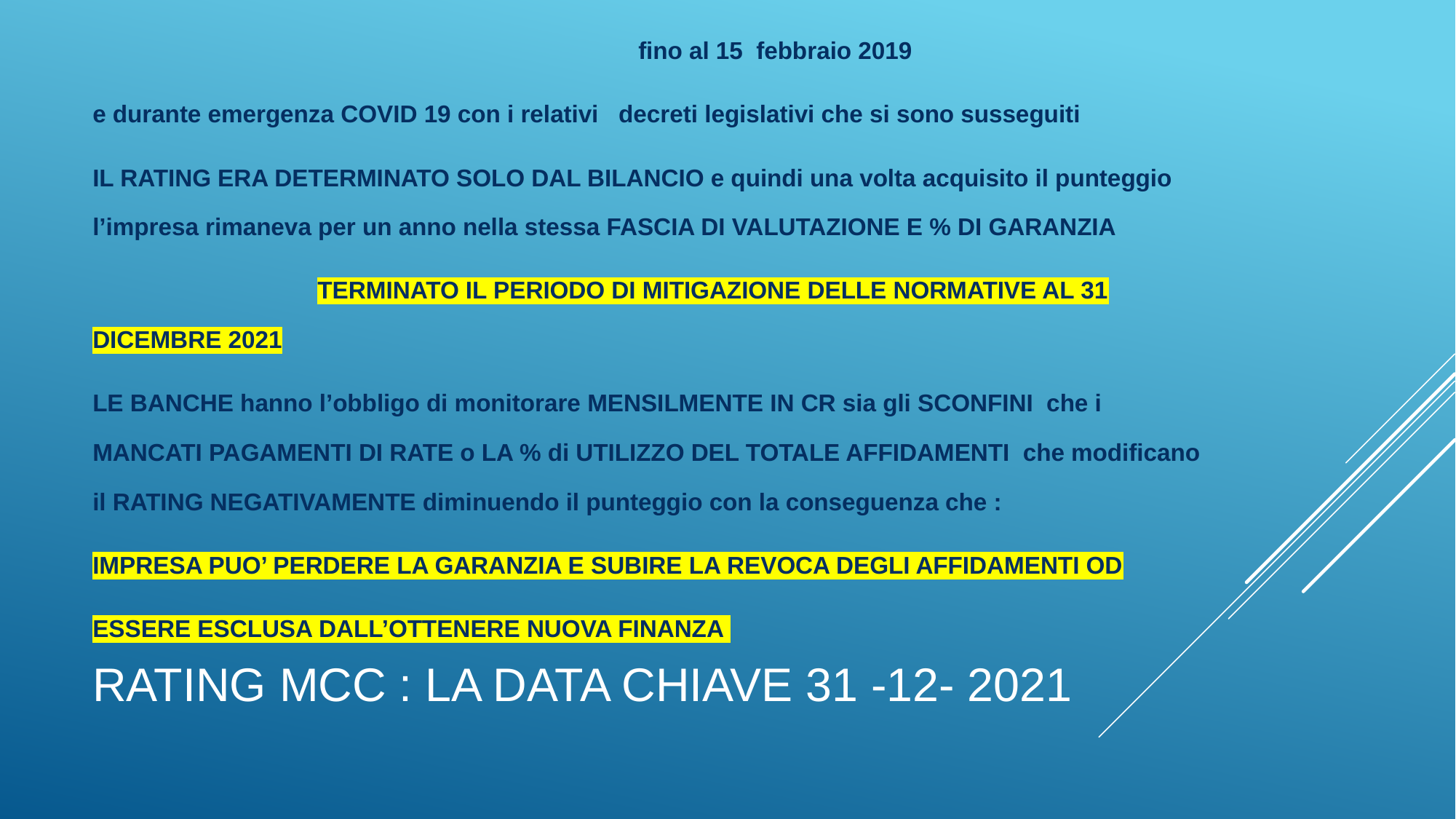

fino al 15  febbraio 2019
e durante emergenza COVID 19 con i relativi   decreti legislativi che si sono susseguiti
IL RATING ERA DETERMINATO SOLO DAL BILANCIO e quindi una volta acquisito il punteggio l’impresa rimaneva per un anno nella stessa FASCIA DI VALUTAZIONE E % DI GARANZIA
 		 TERMINATO IL PERIODO DI MITIGAZIONE DELLE NORMATIVE AL 31 DICEMBRE 2021
LE BANCHE hanno l’obbligo di monitorare MENSILMENTE IN CR sia gli SCONFINI  che i MANCATI PAGAMENTI DI RATE o LA % di UTILIZZO DEL TOTALE AFFIDAMENTI  che modificano il RATING NEGATIVAMENTE diminuendo il punteggio con la conseguenza che :
IMPRESA PUO’ PERDERE LA GARANZIA E SUBIRE LA REVOCA DEGLI AFFIDAMENTI OD
ESSERE ESCLUSA DALL’OTTENERE NUOVA FINANZA
# rating mcc : la data chiave 31 -12- 2021